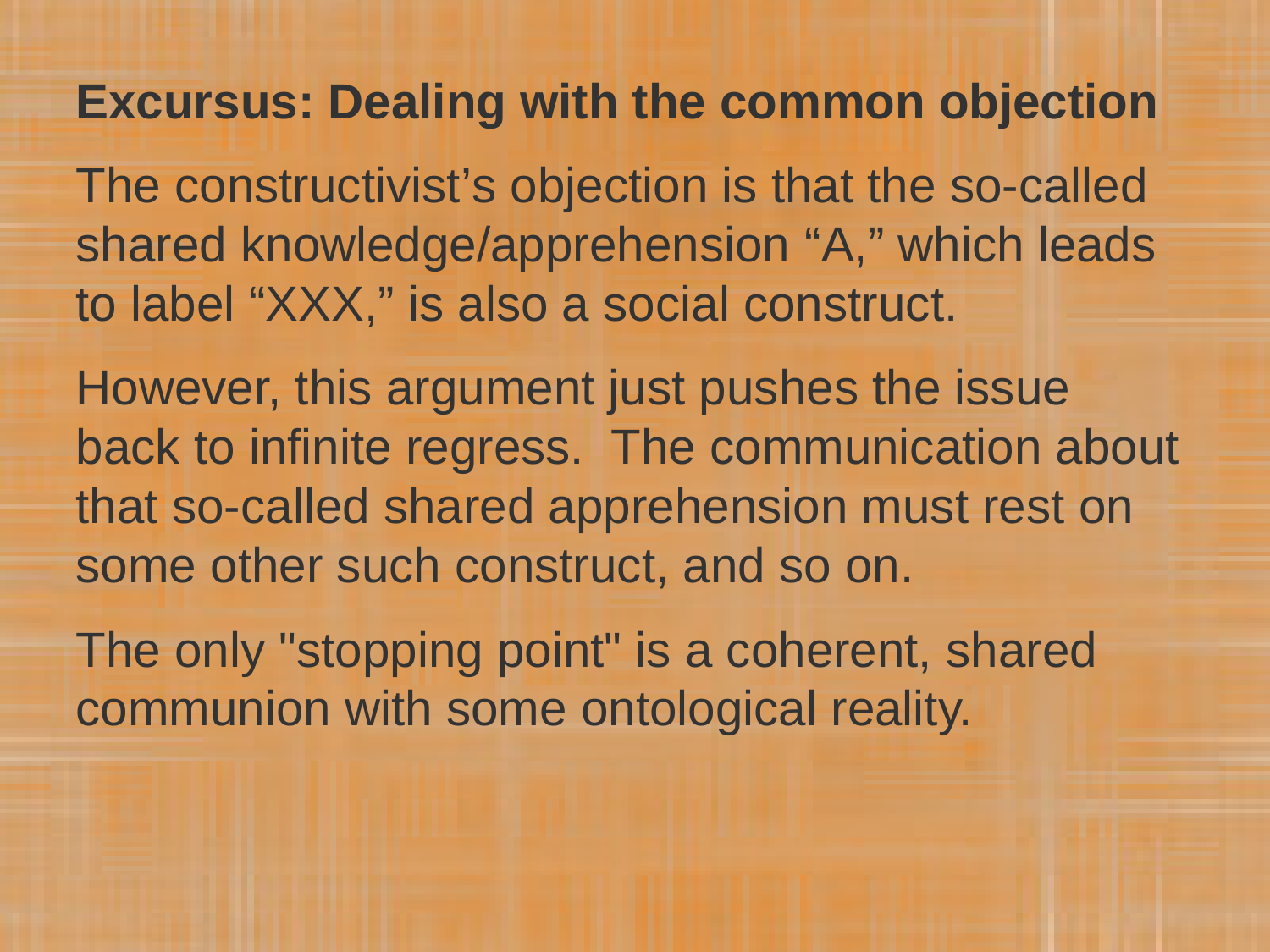

Excursus: Dealing with the common objection
The constructivist’s objection is that the so-called shared knowledge/apprehension “A,” which leads to label “XXX,” is also a social construct.
However, this argument just pushes the issue back to infinite regress.  The communication about that so-called shared apprehension must rest on some other such construct, and so on.
The only "stopping point" is a coherent, shared communion with some ontological reality.